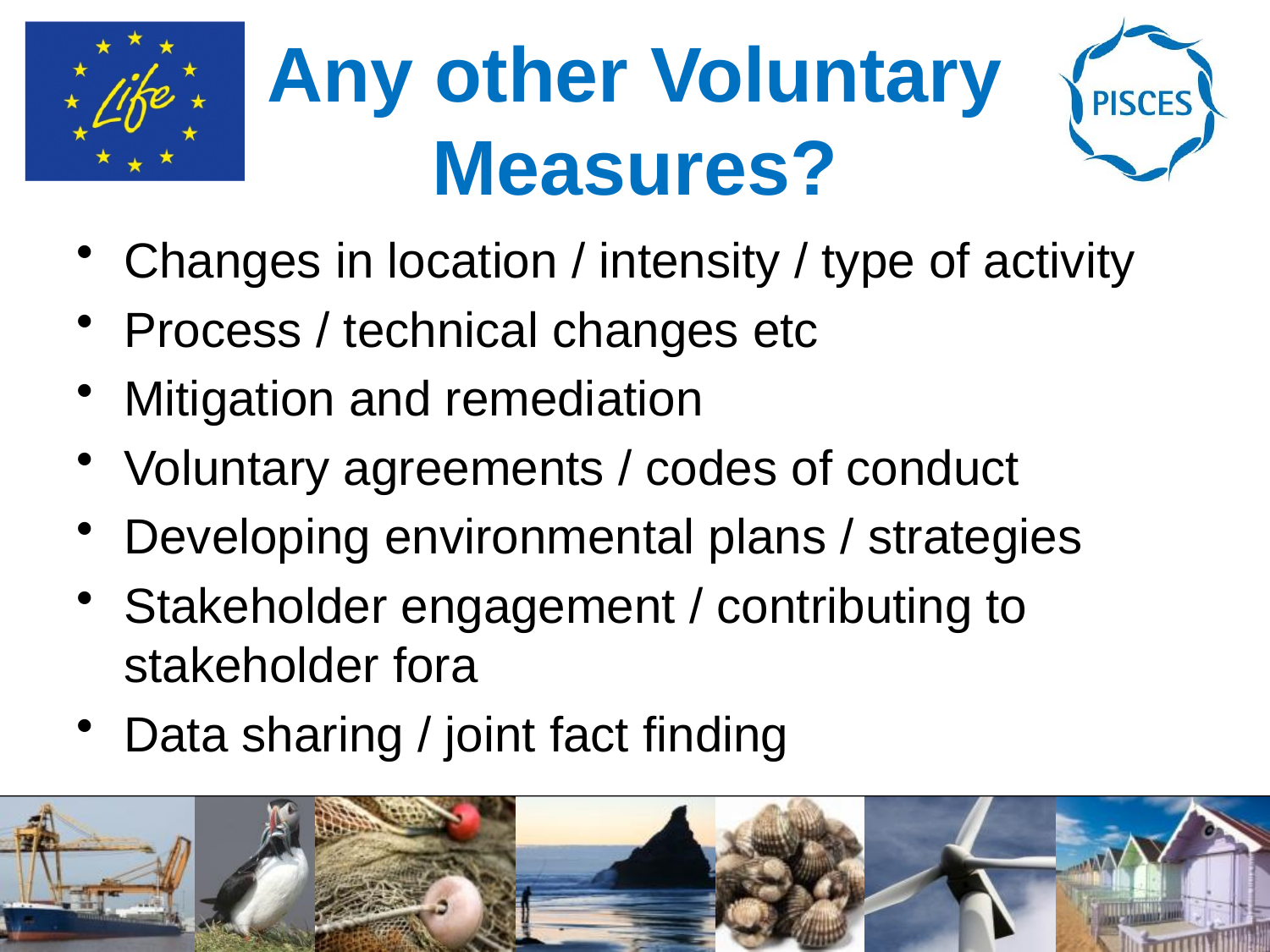

# Any other Voluntary Measures?
Changes in location / intensity / type of activity
Process / technical changes etc
Mitigation and remediation
Voluntary agreements / codes of conduct
Developing environmental plans / strategies
Stakeholder engagement / contributing to stakeholder fora
Data sharing / joint fact finding